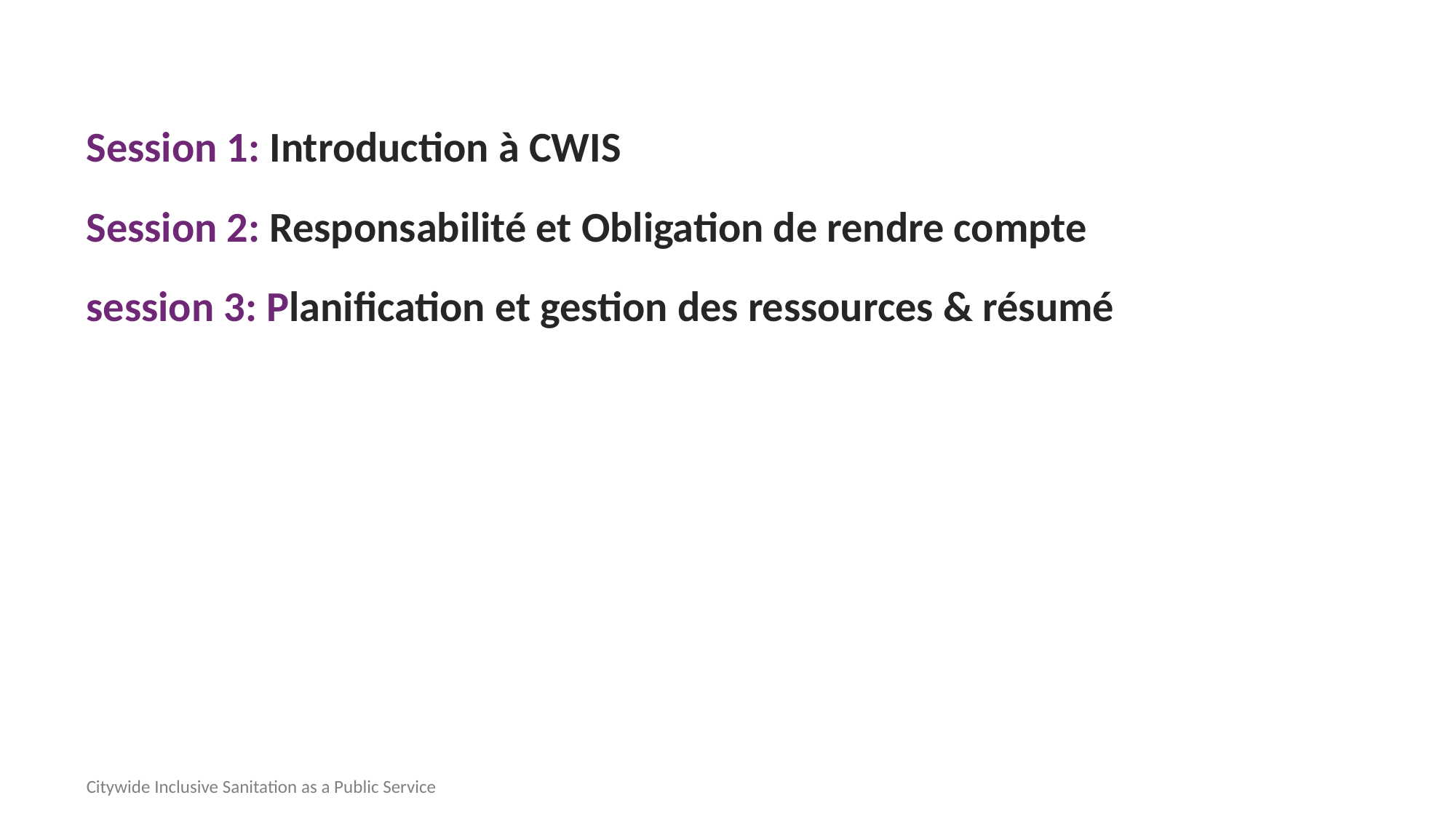

Session 1: Introduction à CWIS
Session 2: Responsabilité et Obligation de rendre compte
session 3: Planification et gestion des ressources & résumé